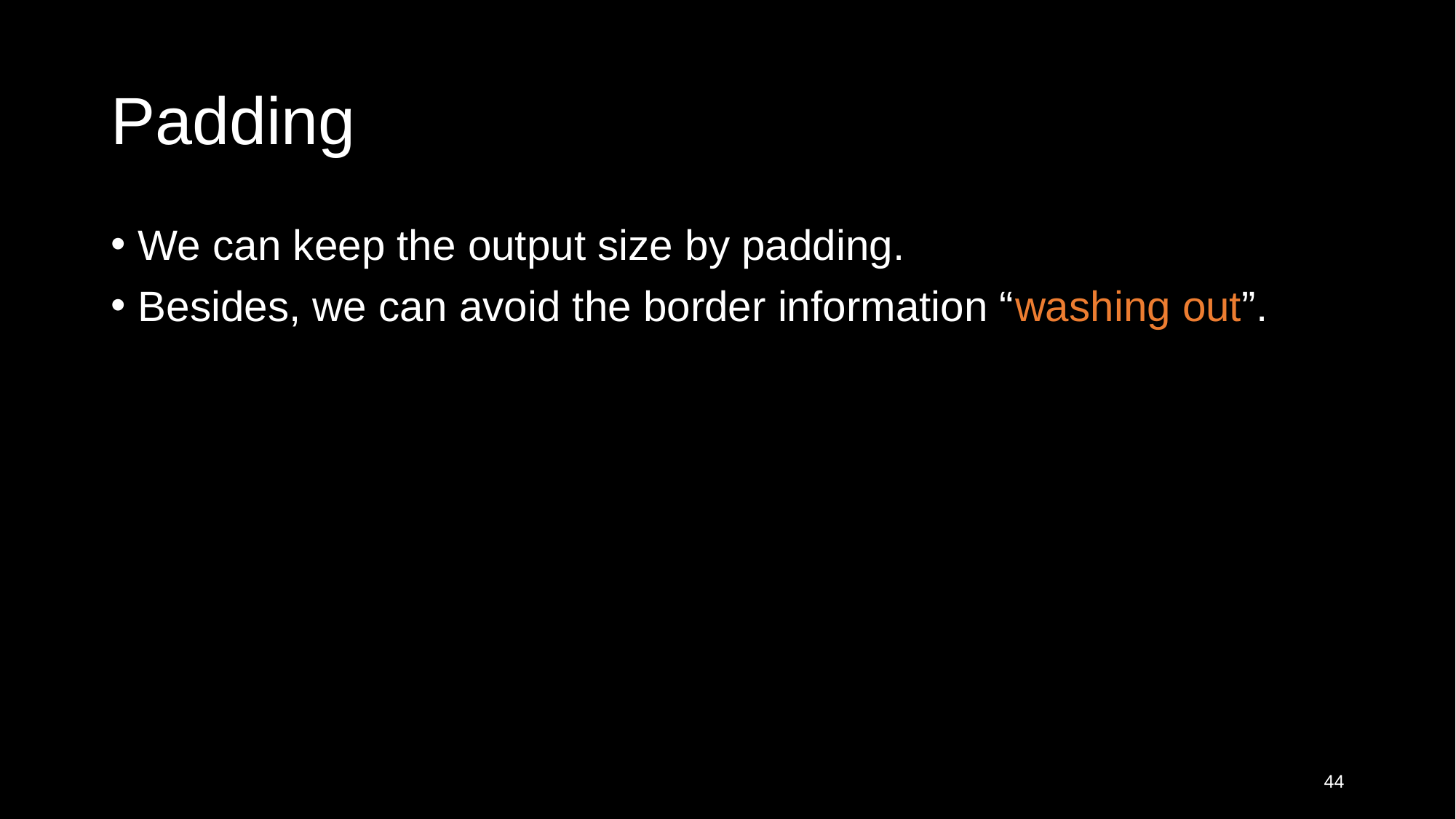

# Padding
We can keep the output size by padding.
Besides, we can avoid the border information “washing out”.

44